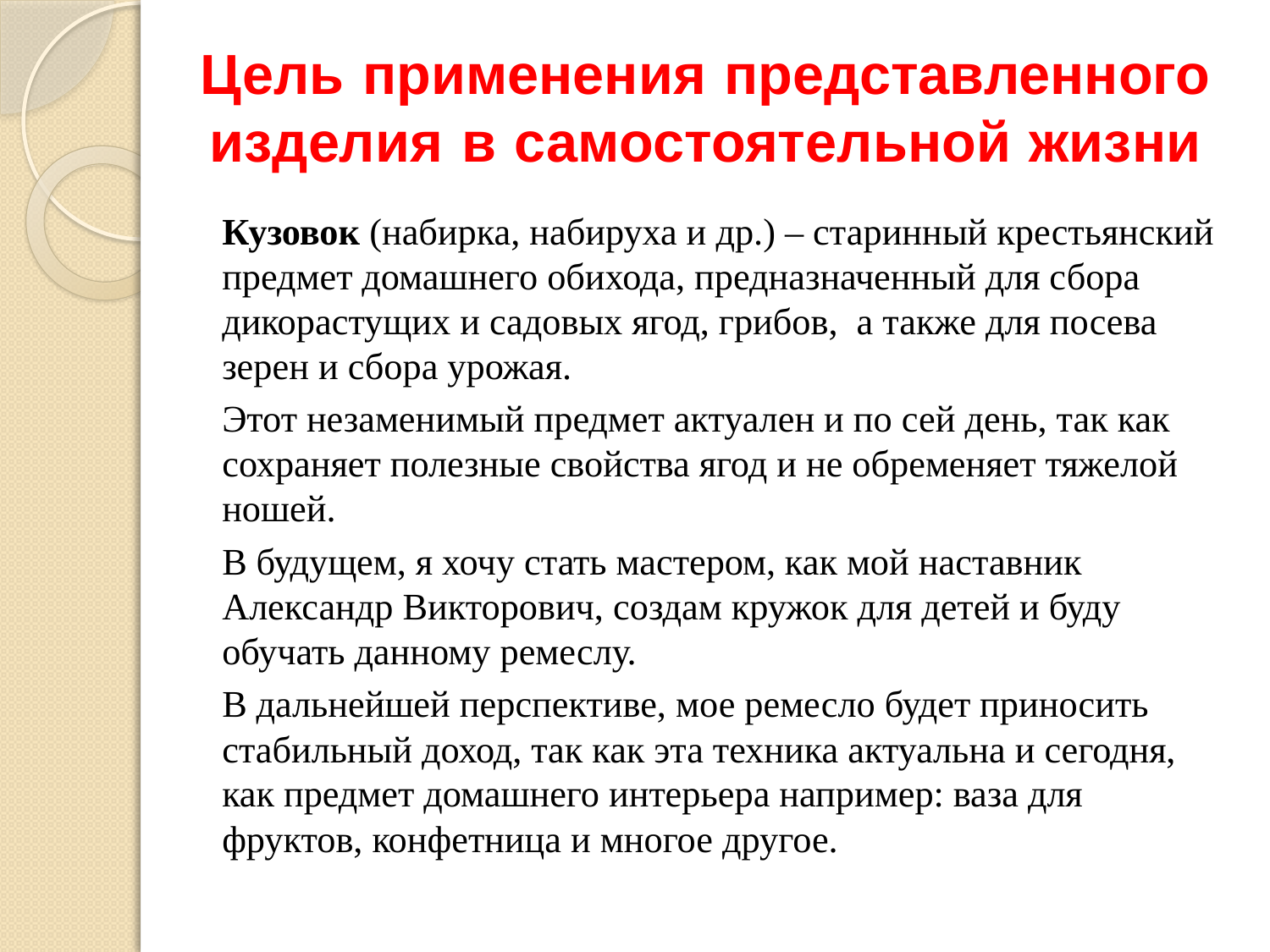

# Цель применения представленного изделия в самостоятельной жизни
Кузовок (набирка, набируха и др.) – старинный крестьянский предмет домашнего обихода, предназначенный для сбора дикорастущих и садовых ягод, грибов,  а также для посева зерен и сбора урожая.
Этот незаменимый предмет актуален и по сей день, так как сохраняет полезные свойства ягод и не обременяет тяжелой ношей.
В будущем, я хочу стать мастером, как мой наставник Александр Викторович, создам кружок для детей и буду обучать данному ремеслу.
В дальнейшей перспективе, мое ремесло будет приносить стабильный доход, так как эта техника актуальна и сегодня, как предмет домашнего интерьера например: ваза для фруктов, конфетница и многое другое.